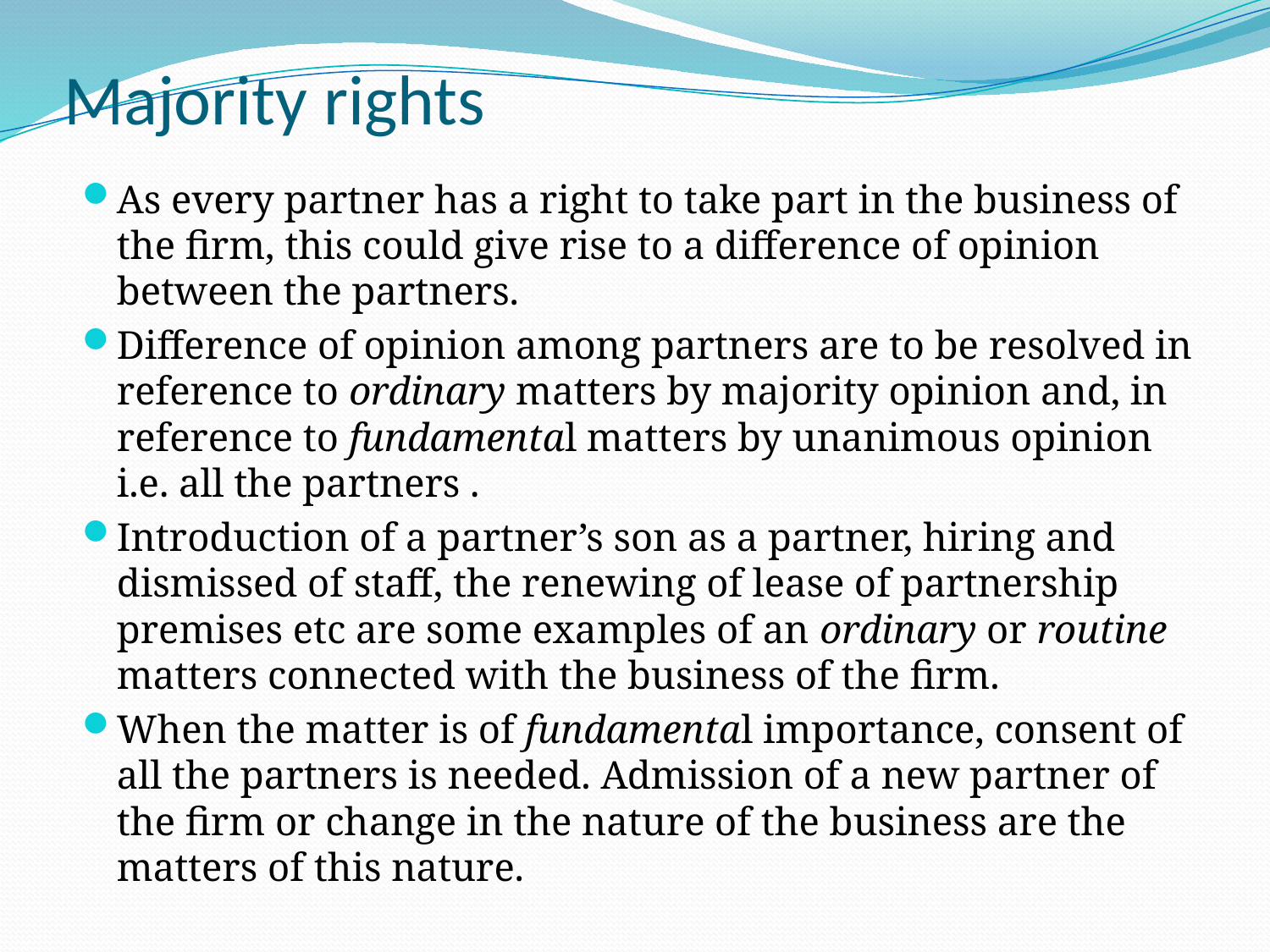

# Majority rights
As every partner has a right to take part in the business of the firm, this could give rise to a difference of opinion between the partners.
Difference of opinion among partners are to be resolved in reference to ordinary matters by majority opinion and, in reference to fundamental matters by unanimous opinion i.e. all the partners .
Introduction of a partner’s son as a partner, hiring and dismissed of staff, the renewing of lease of partnership premises etc are some examples of an ordinary or routine matters connected with the business of the firm.
When the matter is of fundamental importance, consent of all the partners is needed. Admission of a new partner of the firm or change in the nature of the business are the matters of this nature.